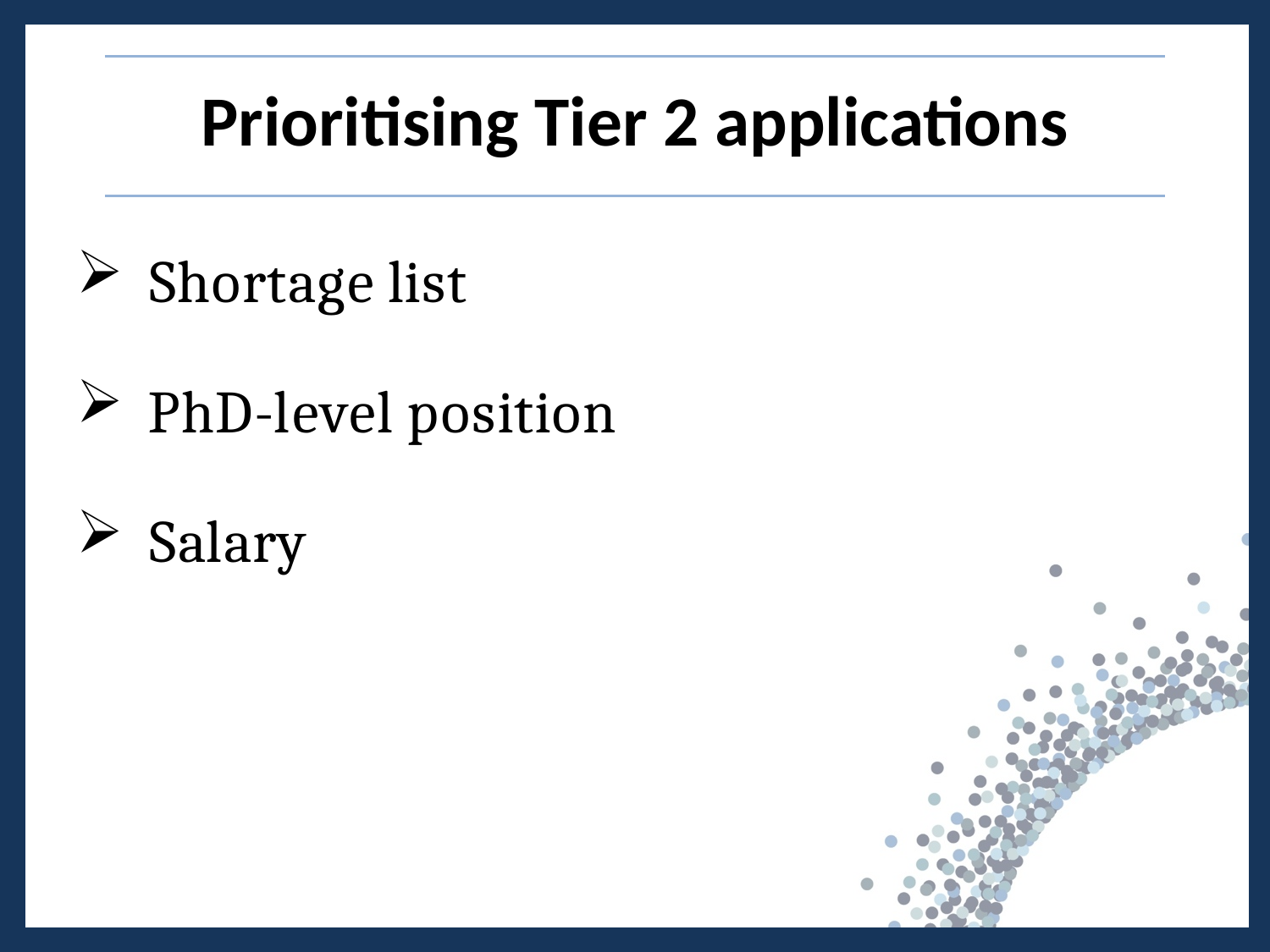

# Prioritising Tier 2 applications
Shortage list
PhD-level position
Salary